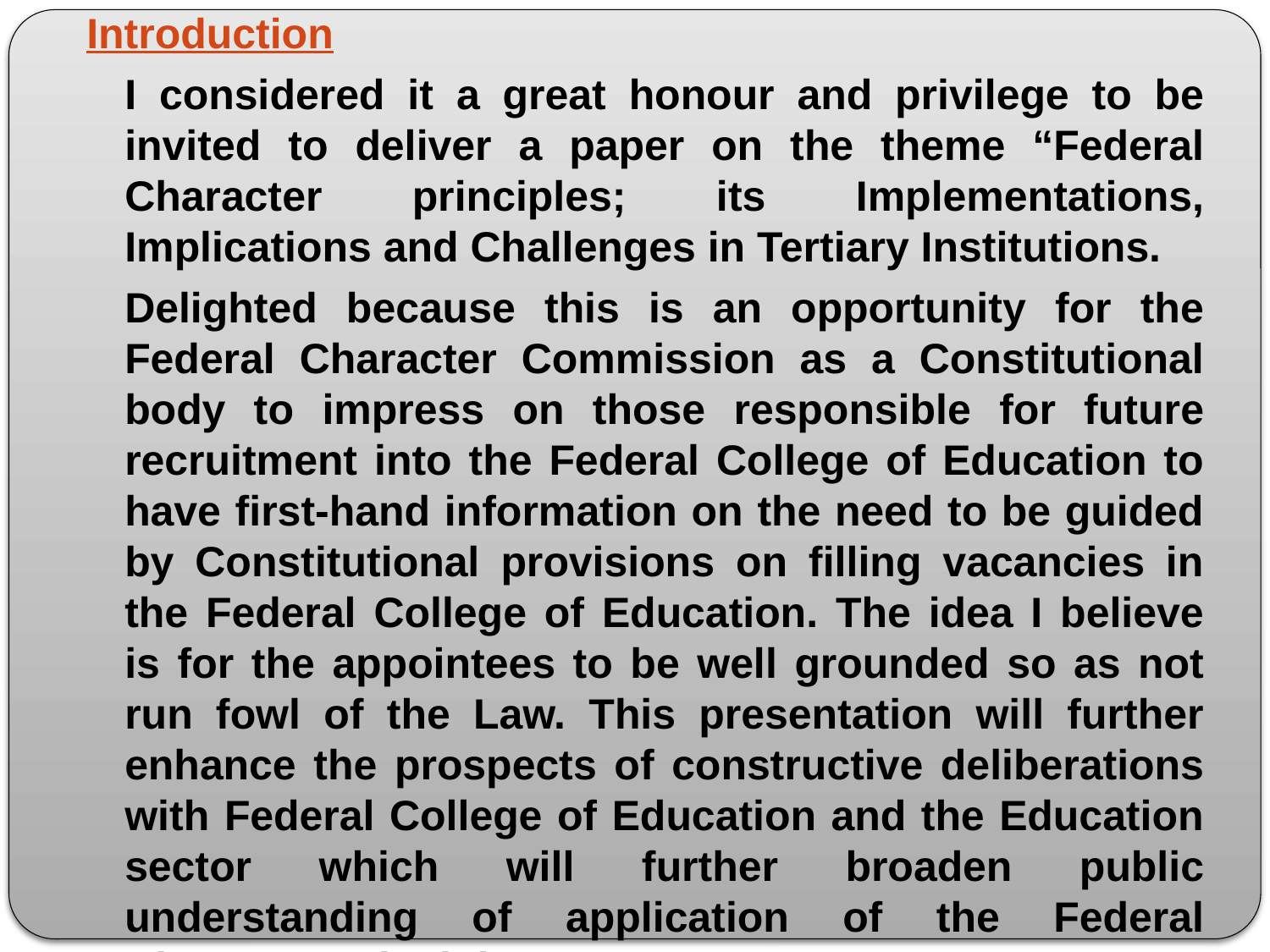

Introduction
	I considered it a great honour and privilege to be invited to deliver a paper on the theme “Federal Character principles; its Implementations, Implications and Challenges in Tertiary Institutions.
	Delighted because this is an opportunity for the Federal Character Commission as a Constitutional body to impress on those responsible for future recruitment into the Federal College of Education to have first-hand information on the need to be guided by Constitutional provisions on filling vacancies in the Federal College of Education. The idea I believe is for the appointees to be well grounded so as not run fowl of the Law. This presentation will further enhance the prospects of constructive deliberations with Federal College of Education and the Education sector which will further broaden public understanding of application of the Federal Character Principle.